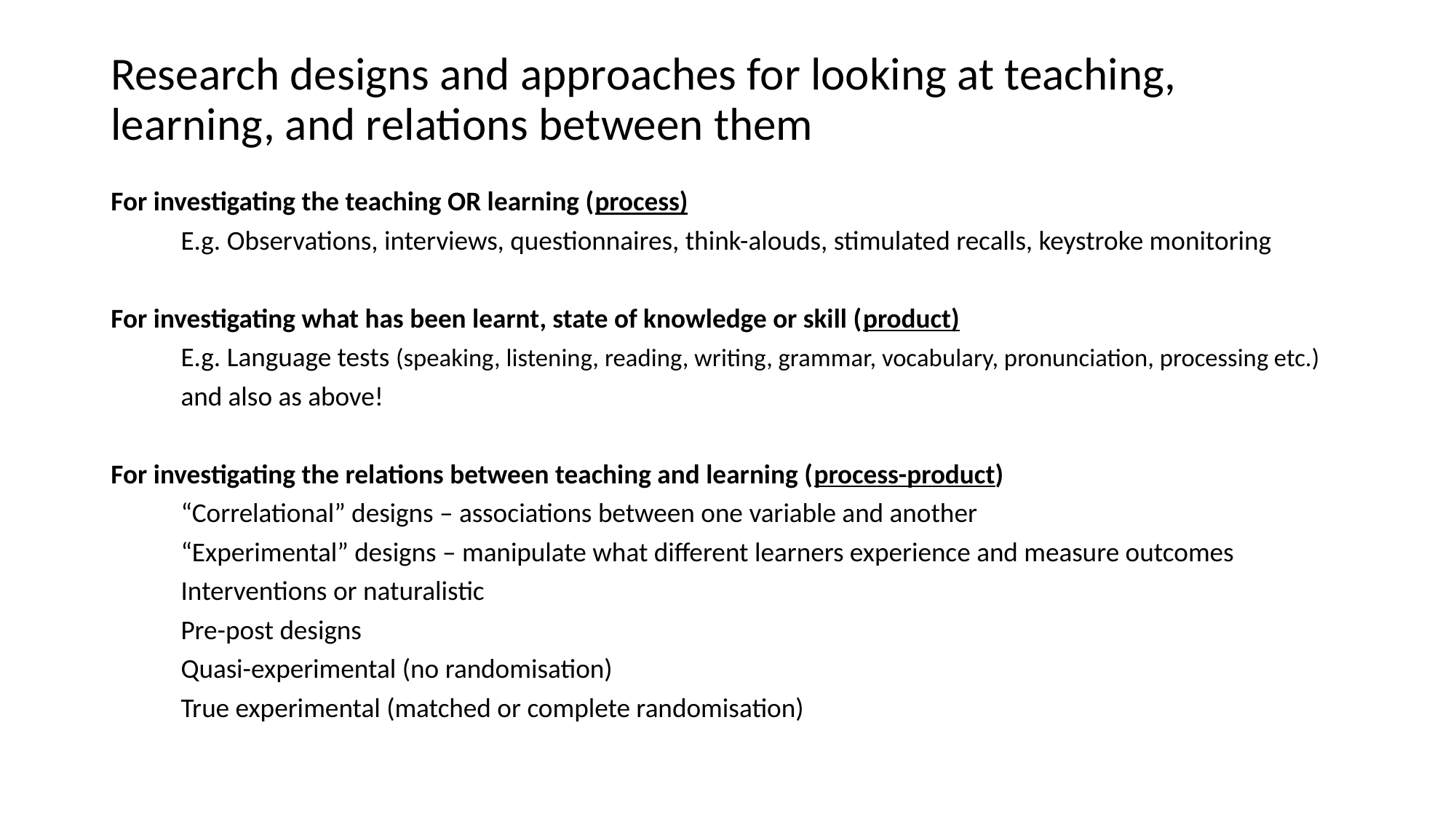

# Research designs and approaches for looking at teaching, learning, and relations between them
For investigating the teaching OR learning (process)
	E.g. Observations, interviews, questionnaires, think-alouds, stimulated recalls, keystroke monitoring

For investigating what has been learnt, state of knowledge or skill (product)
	E.g. Language tests (speaking, listening, reading, writing, grammar, vocabulary, pronunciation, processing etc.)
	and also as above!

For investigating the relations between teaching and learning (process-product)
	“Correlational” designs – associations between one variable and another
	“Experimental” designs – manipulate what different learners experience and measure outcomes
		Interventions or naturalistic
		Pre-post designs
		Quasi-experimental (no randomisation)
		True experimental (matched or complete randomisation)